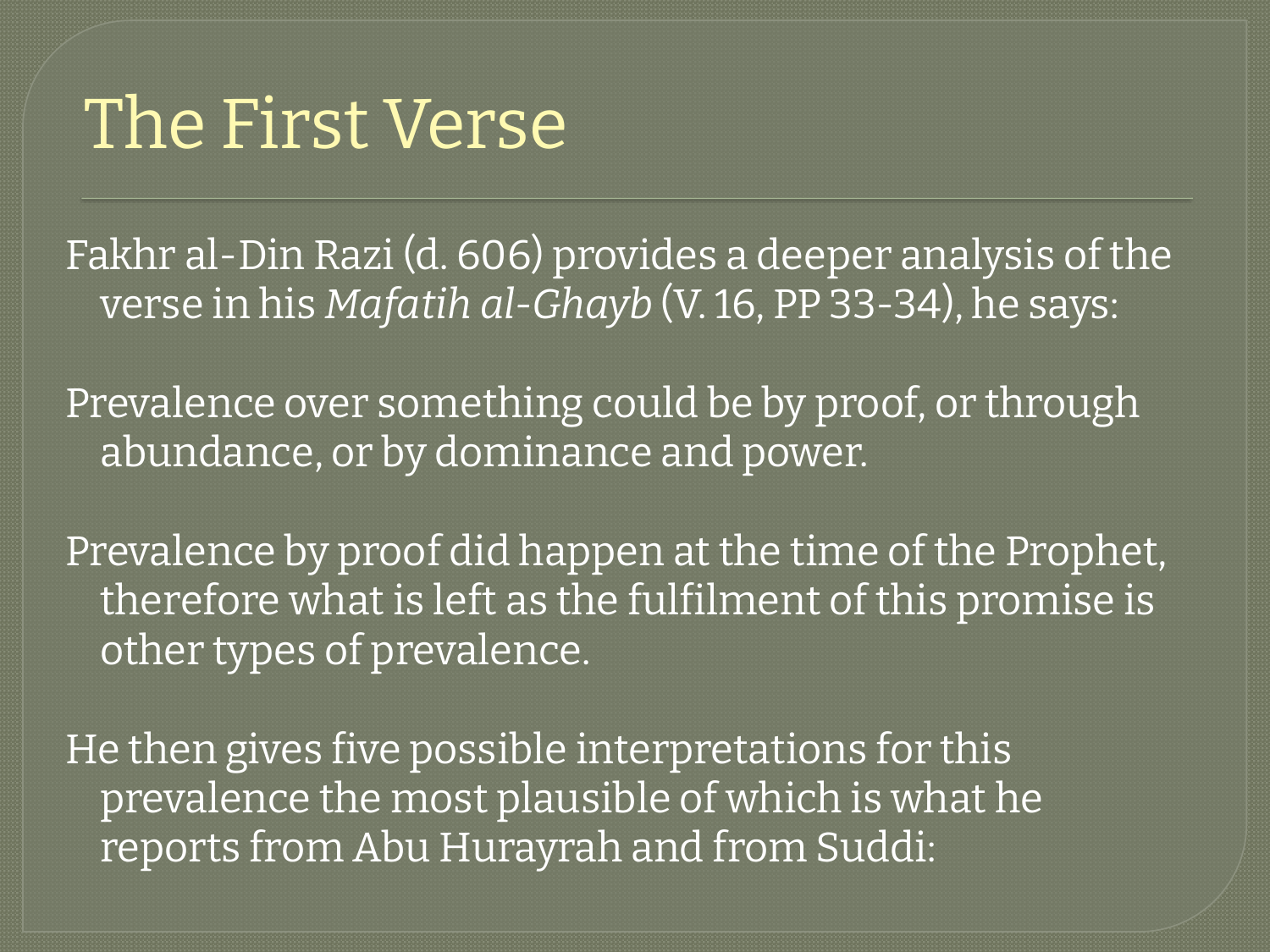

# The First Verse
Fakhr al-Din Razi (d. 606) provides a deeper analysis of the verse in his Mafatih al-Ghayb (V. 16, PP 33-34), he says:

Prevalence over something could be by proof, or through abundance, or by dominance and power.

Prevalence by proof did happen at the time of the Prophet, therefore what is left as the fulfilment of this promise is other types of prevalence.

He then gives five possible interpretations for this prevalence the most plausible of which is what he reports from Abu Hurayrah and from Suddi: